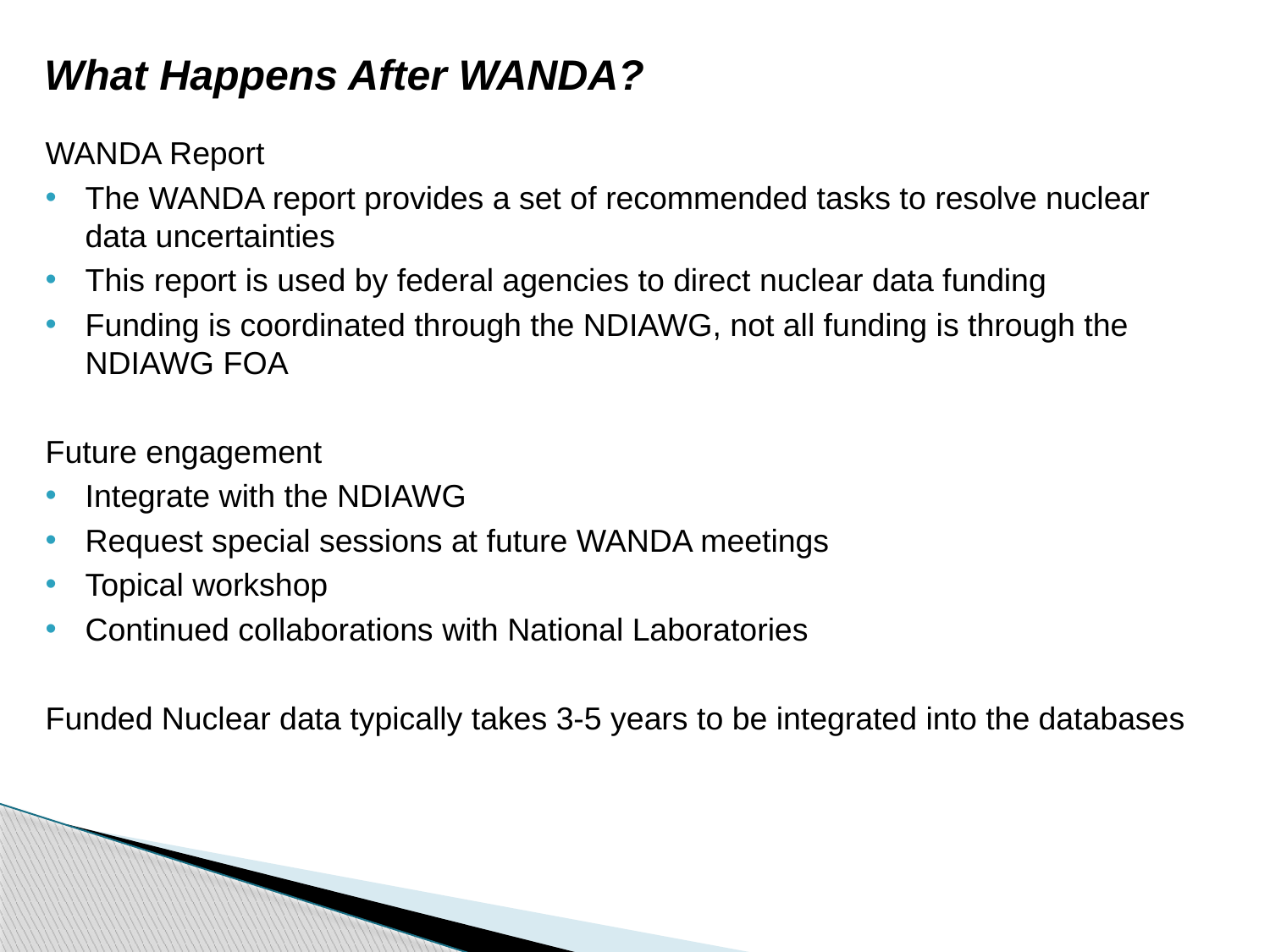

# What Happens After WANDA?
WANDA Report
The WANDA report provides a set of recommended tasks to resolve nuclear data uncertainties
This report is used by federal agencies to direct nuclear data funding
Funding is coordinated through the NDIAWG, not all funding is through the NDIAWG FOA

Future engagement
Integrate with the NDIAWG
Request special sessions at future WANDA meetings
Topical workshop
Continued collaborations with National Laboratories

Funded Nuclear data typically takes 3-5 years to be integrated into the databases